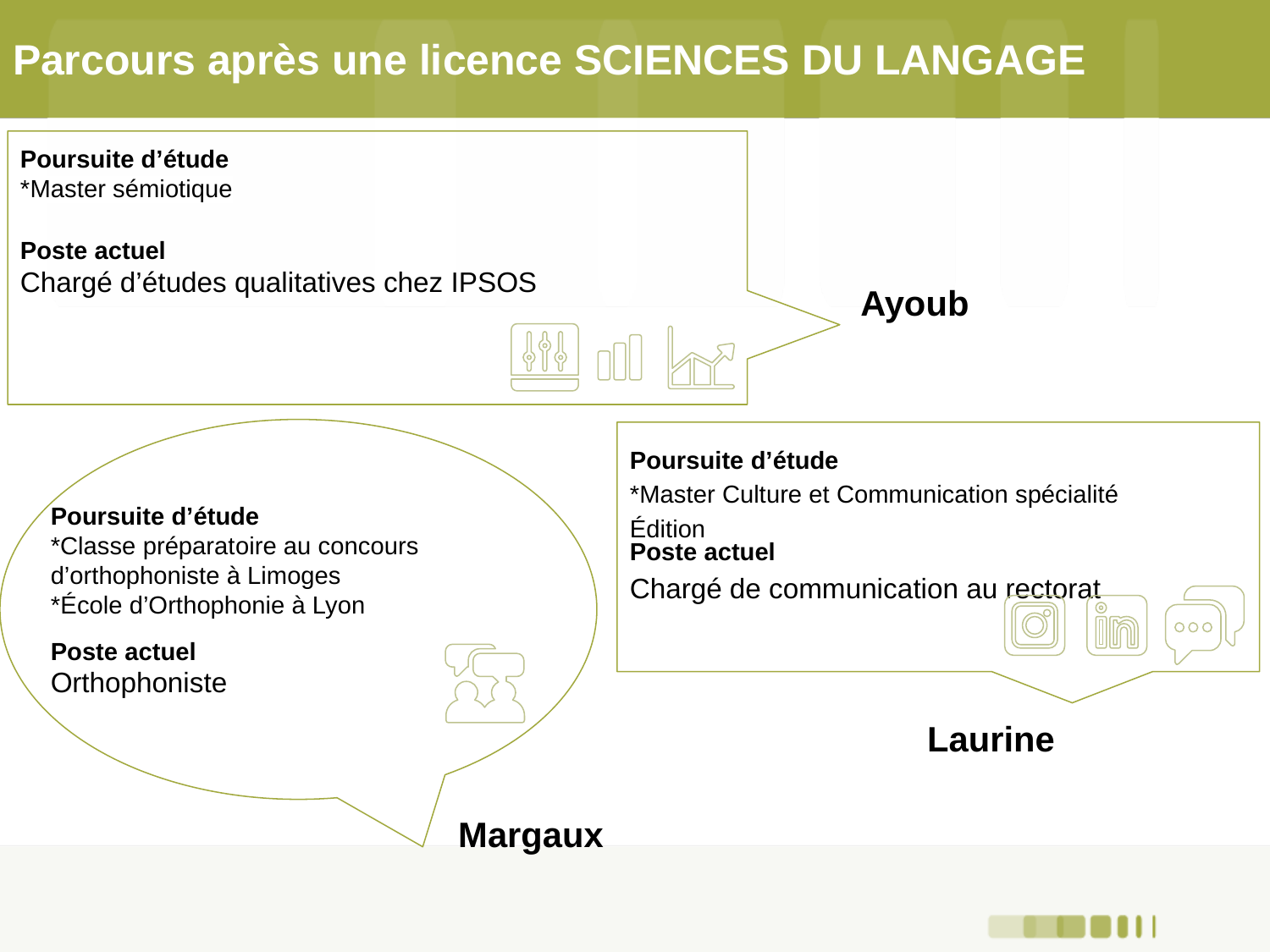

# Parcours après une licence SCIENCES DU LANGAGE
Poursuite d’étude
*Master sémiotique
Poste actuel
Chargé d’études qualitatives chez IPSOS

Ayoub

Poursuite d’étude
*Master Culture et Communication spécialité Édition
Poursuite d’étude
*Classe préparatoire au concours d’orthophoniste à Limoges
*École d’Orthophonie à Lyon
Poste actuel
Chargé de communication au rectorat

Poste actuel
Orthophoniste

Laurine
Margaux